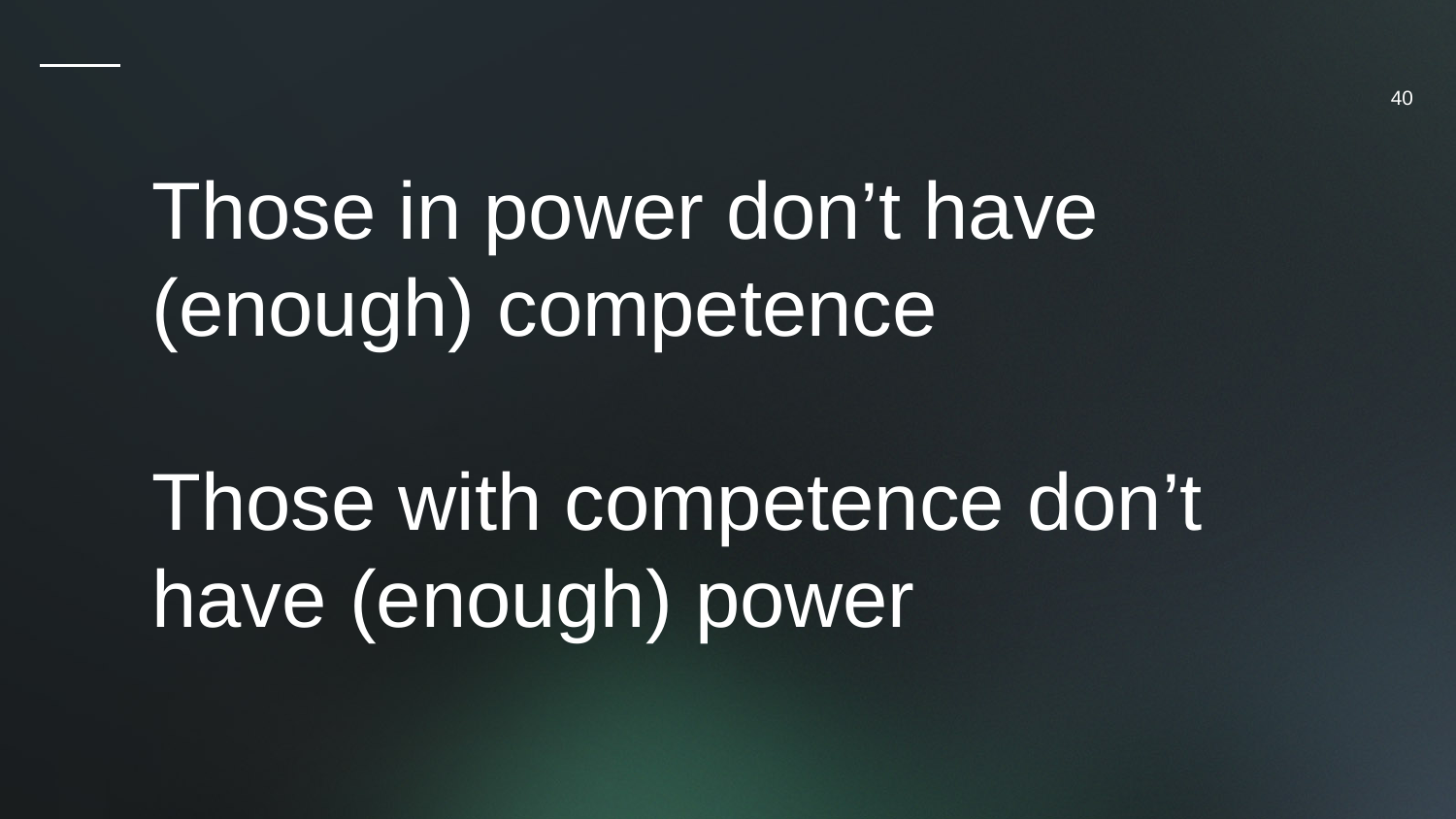

Those in power don’t have (enough) competence

Those with competence don’t have (enough) power